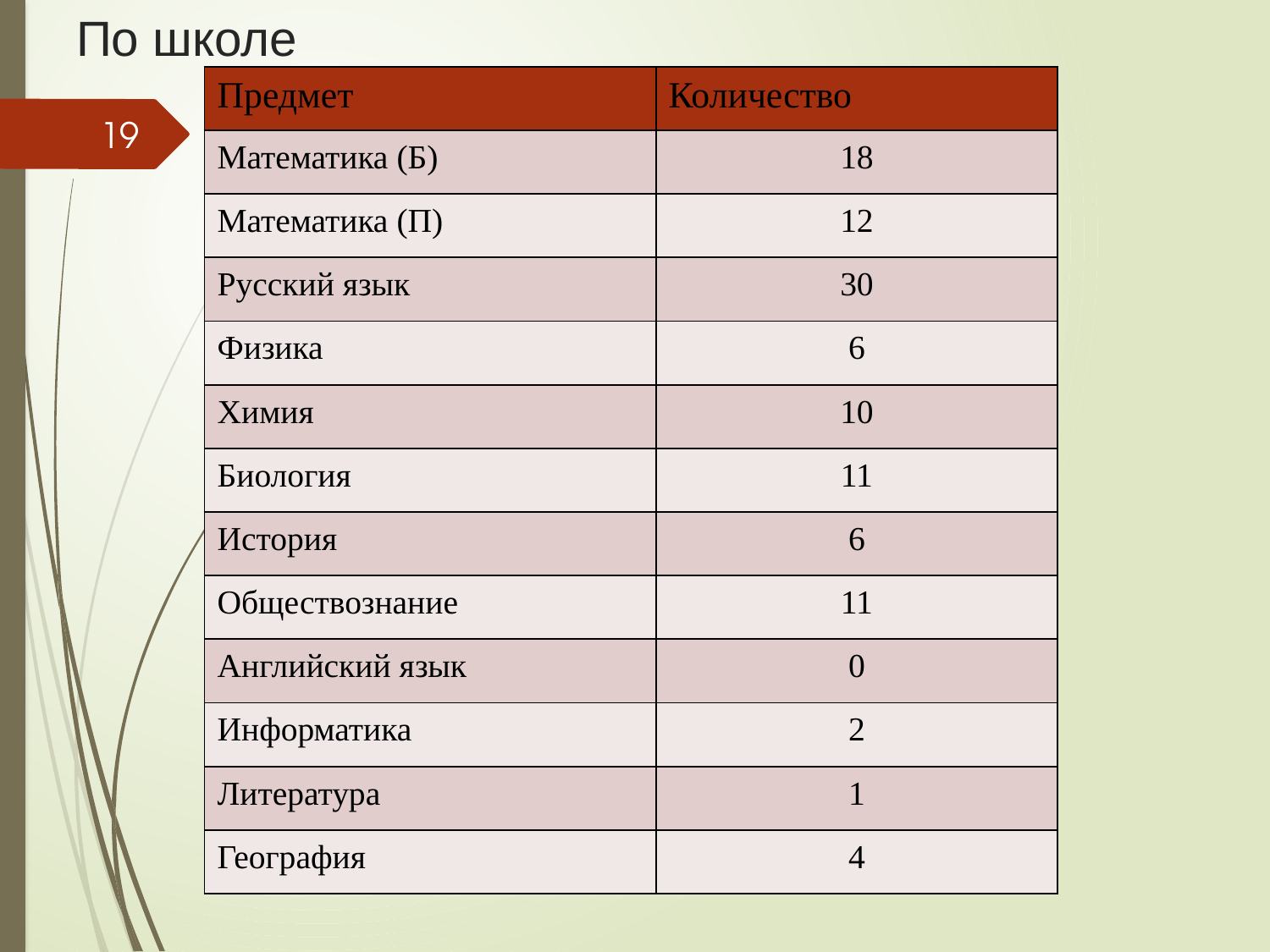

# По школе
| Предмет | Количество |
| --- | --- |
| Математика (Б) | 18 |
| Математика (П) | 12 |
| Русский язык | 30 |
| Физика | 6 |
| Химия | 10 |
| Биология | 11 |
| История | 6 |
| Обществознание | 11 |
| Английский язык | 0 |
| Информатика | 2 |
| Литература | 1 |
| География | 4 |
19